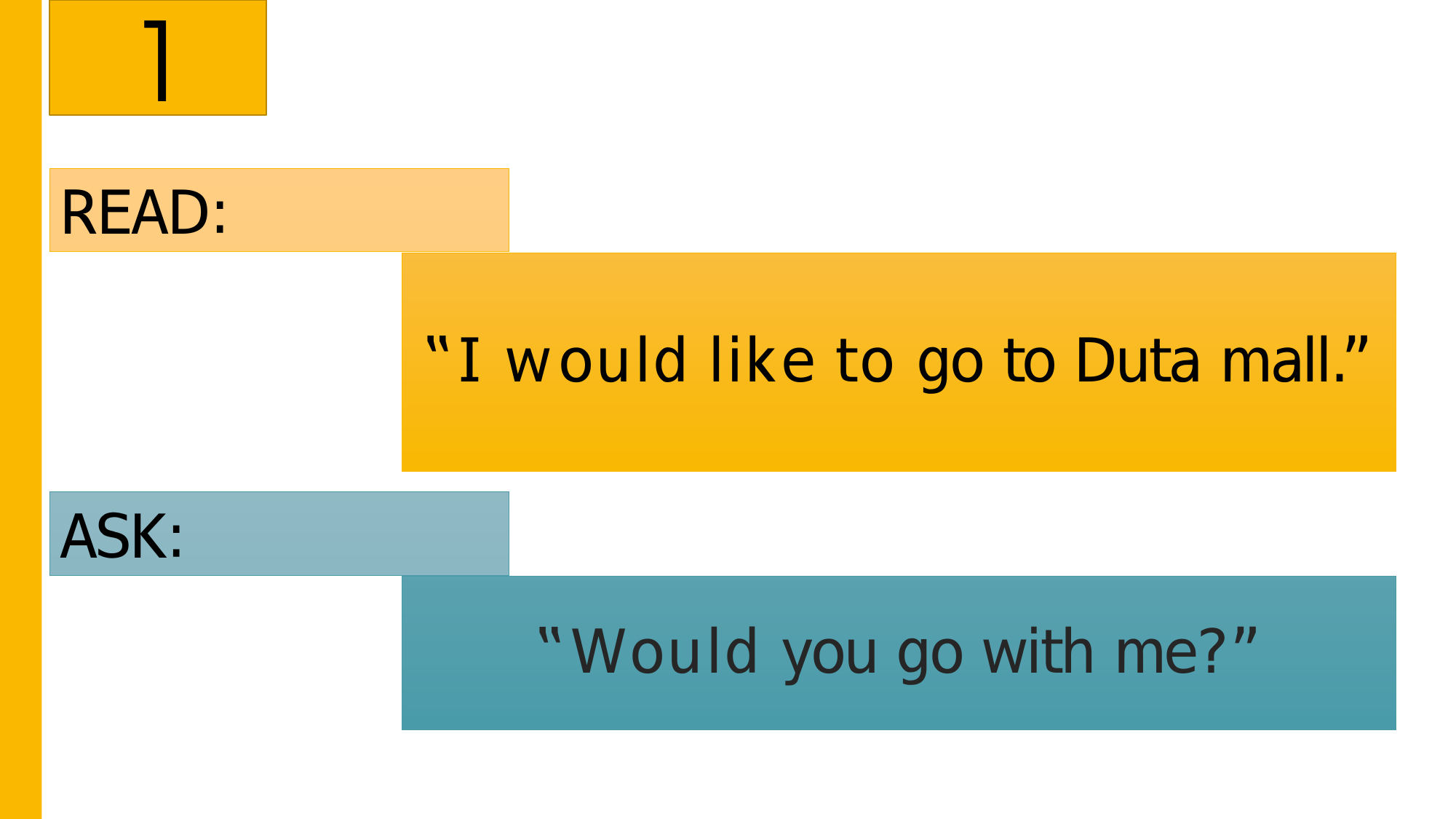

1
READ:
# “I would like to go to Duta mall.”
ASK:
“Would you go with me?”